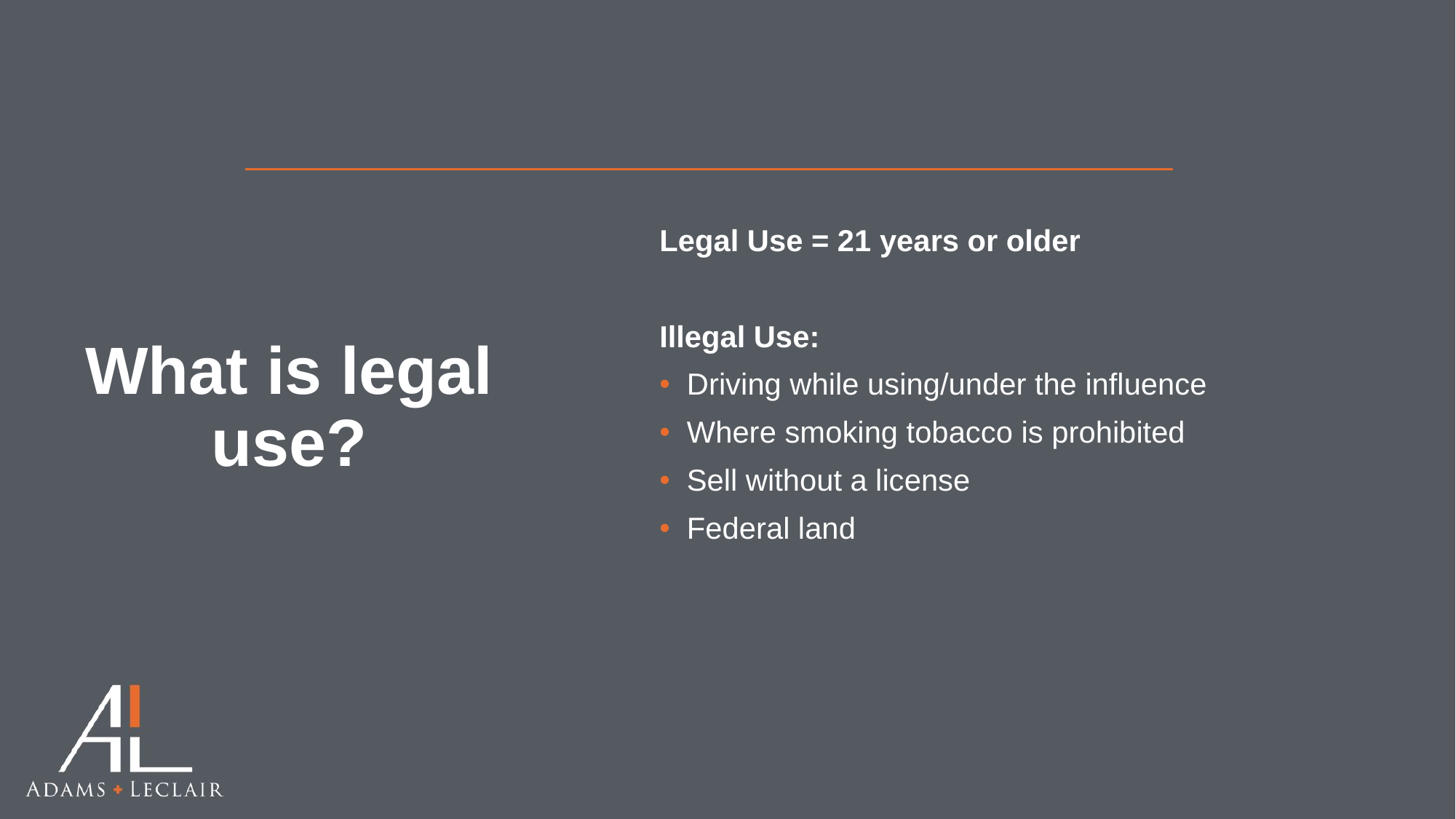

Legal Use = 21 years or older

Illegal Use:
Driving while using/under the influence
Where smoking tobacco is prohibited
Sell without a license
Federal land

# What is legal use?